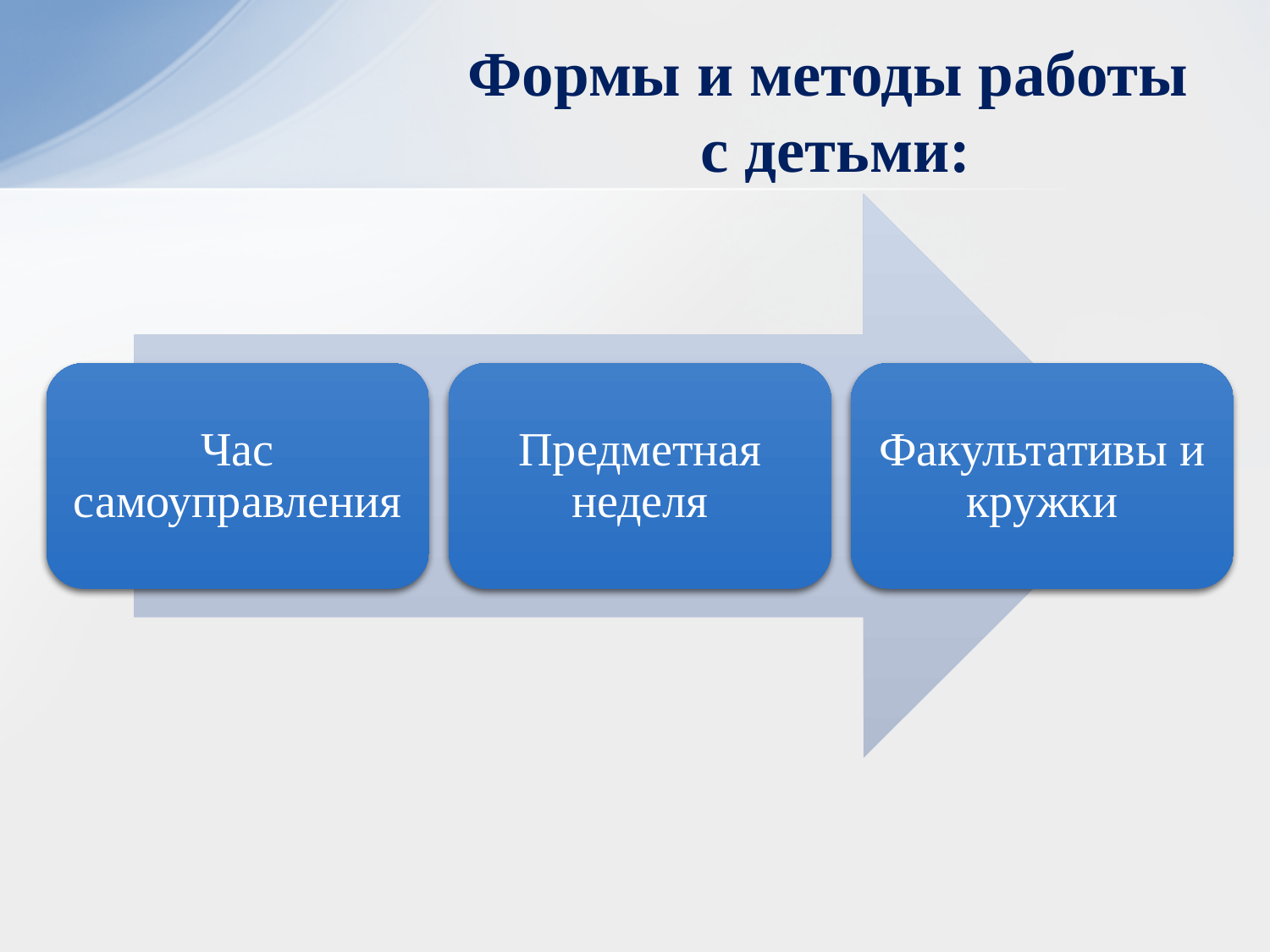

Формы и методы работы
с детьми:
Час самоуправления
Предметная неделя
Факультативы и кружки